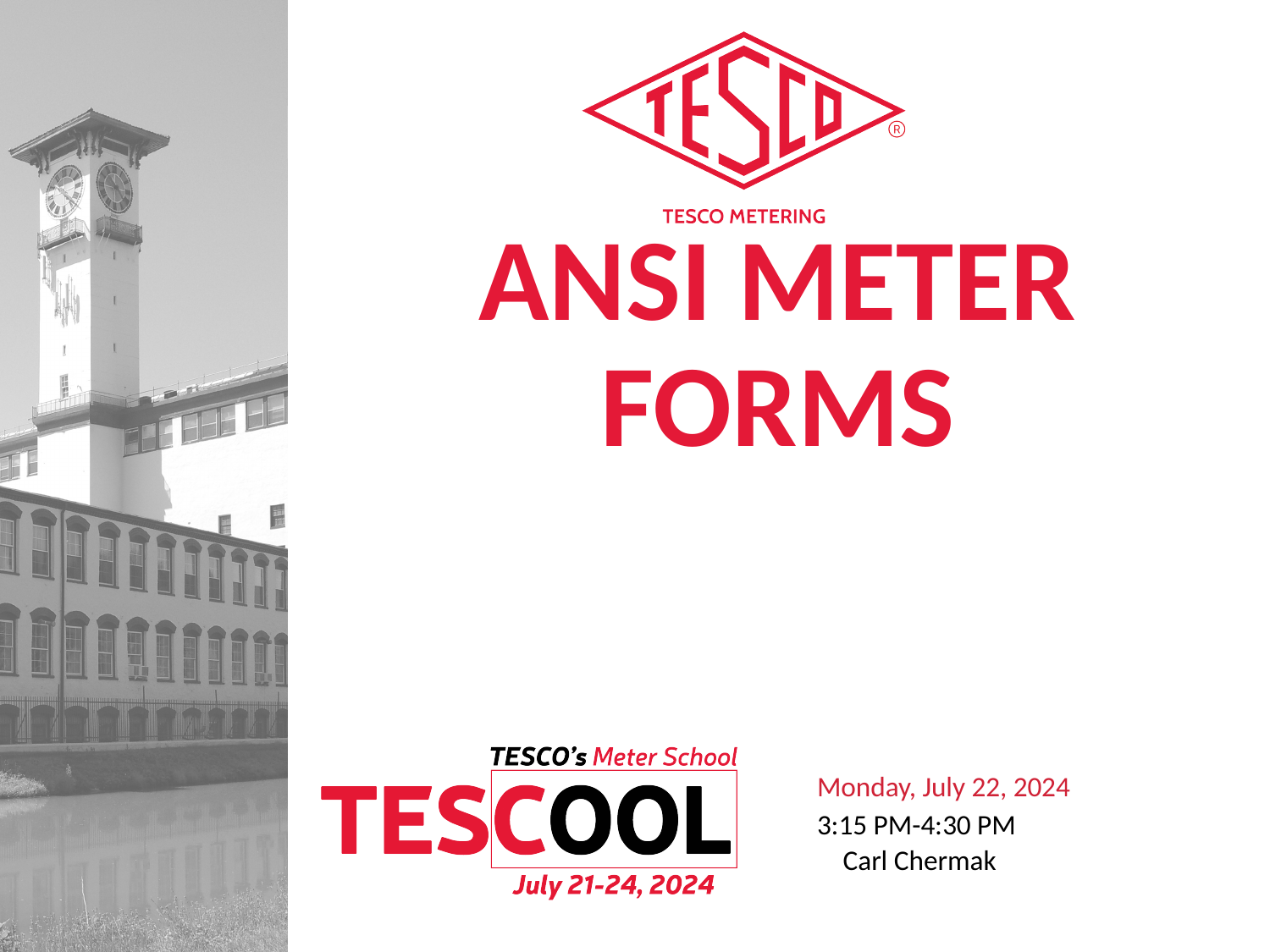

# ANSI Meter Forms
Monday, July 22, 2024
3:15 PM-4:30 PM
         Carl Chermak